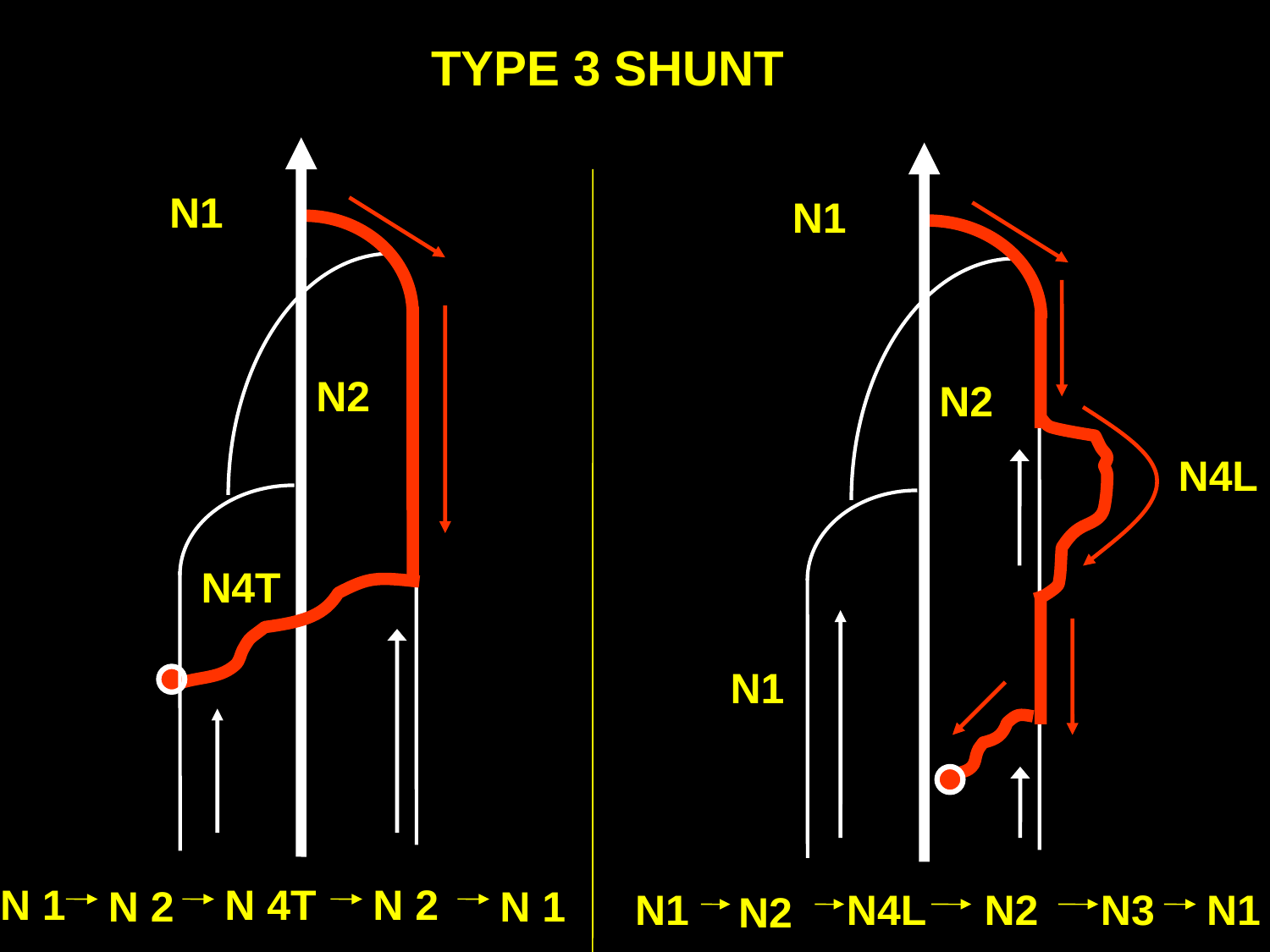

TYPE 3 SHUNT

N1

N2

N4T

N 4T
N 2
N 2
N 1

N 1

N1

N2

N4L

N1

N1
N4L
N2
N3
N1
N2